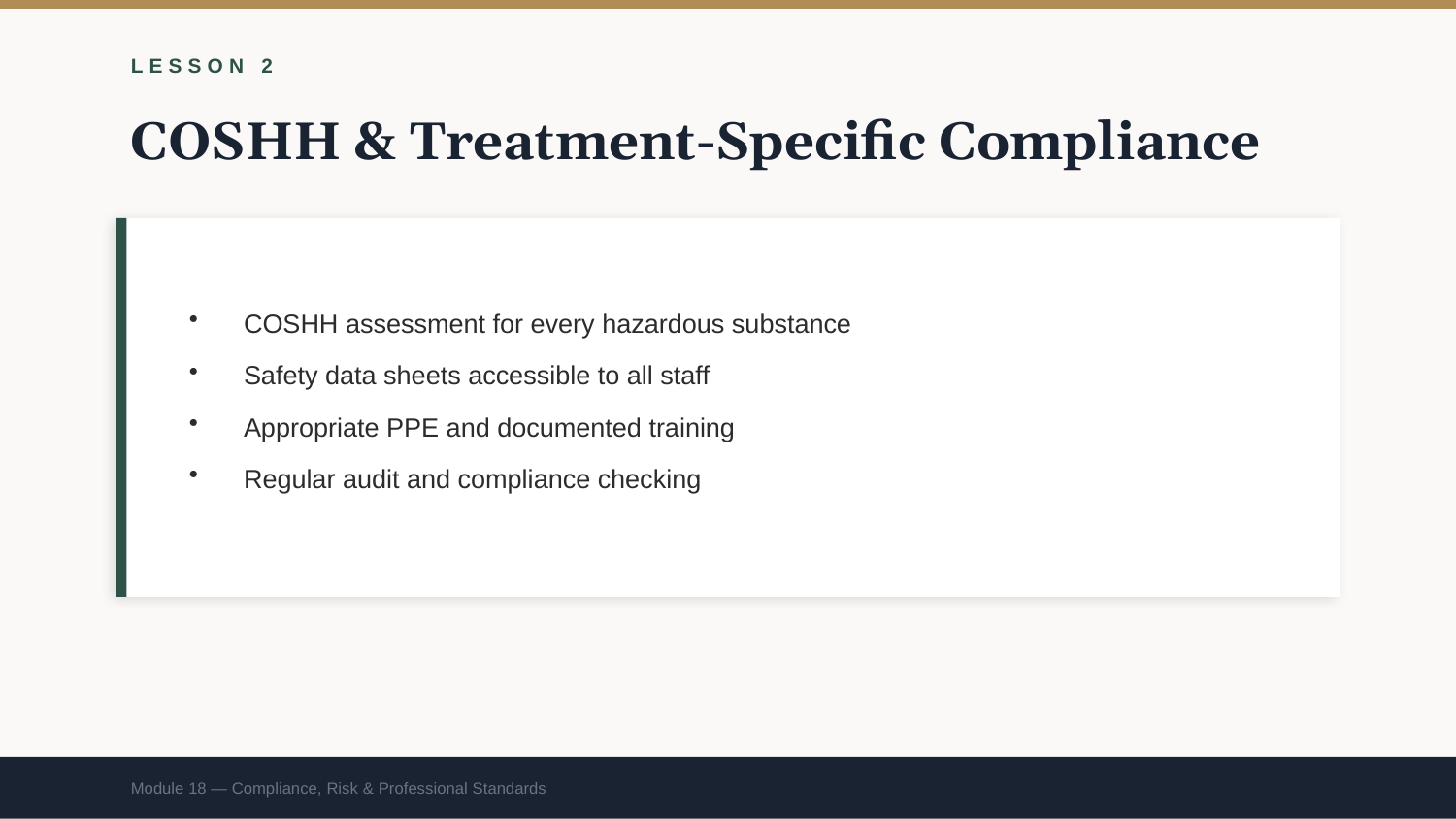

LESSON 2
COSHH & Treatment-Specific Compliance

COSHH assessment for every hazardous substance
Safety data sheets accessible to all staff
Appropriate PPE and documented training
Regular audit and compliance checking

Module 18 — Compliance, Risk & Professional Standards